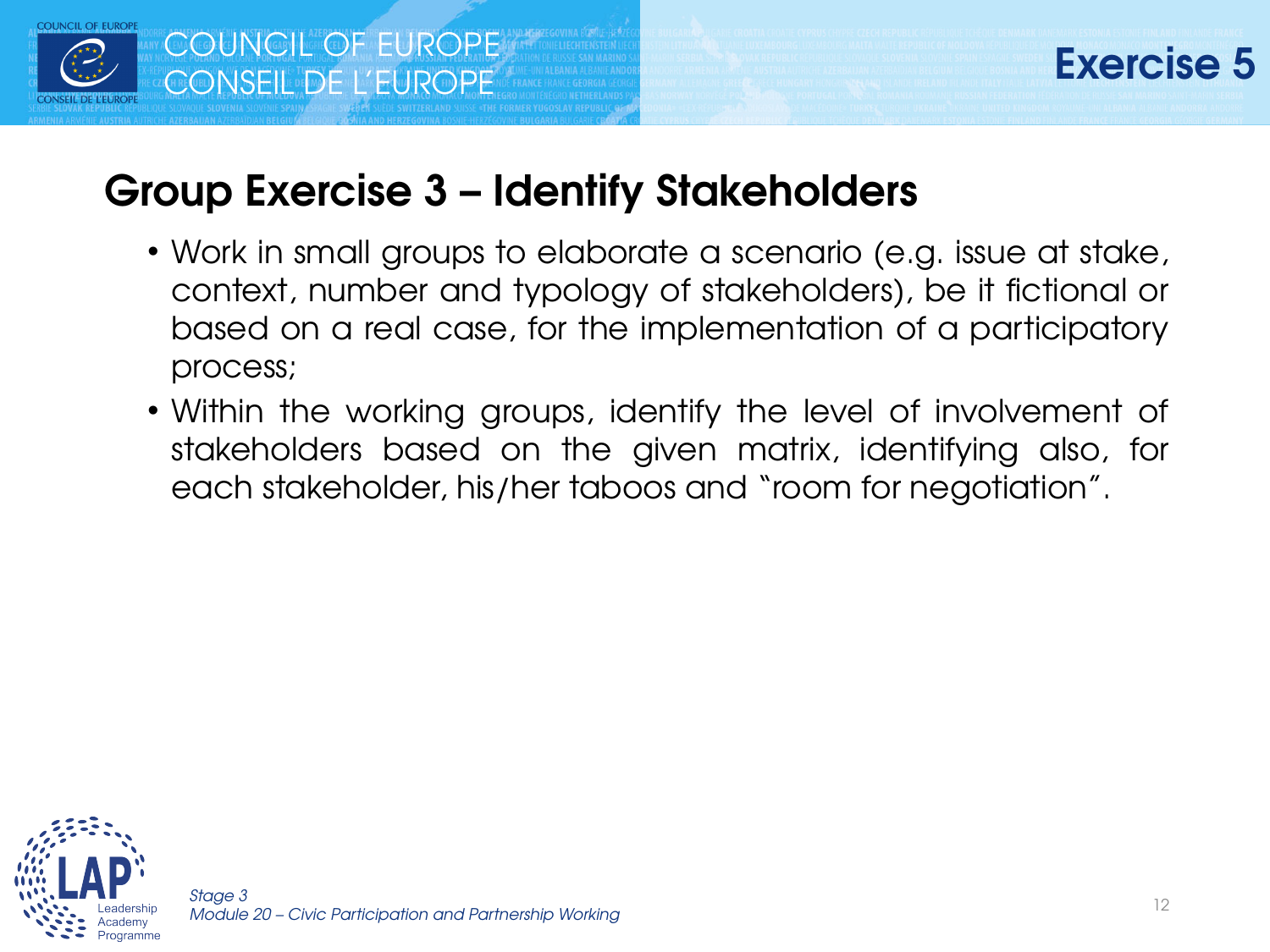

# Exercise 5
Group Exercise 3 – Identify Stakeholders
Work in small groups to elaborate a scenario (e.g. issue at stake, context, number and typology of stakeholders), be it fictional or based on a real case, for the implementation of a participatory process;
Within the working groups, identify the level of involvement of stakeholders based on the given matrix, identifying also, for each stakeholder, his/her taboos and “room for negotiation”.

Stage 3
Module 20 – Civic Participation and Partnership Working
12